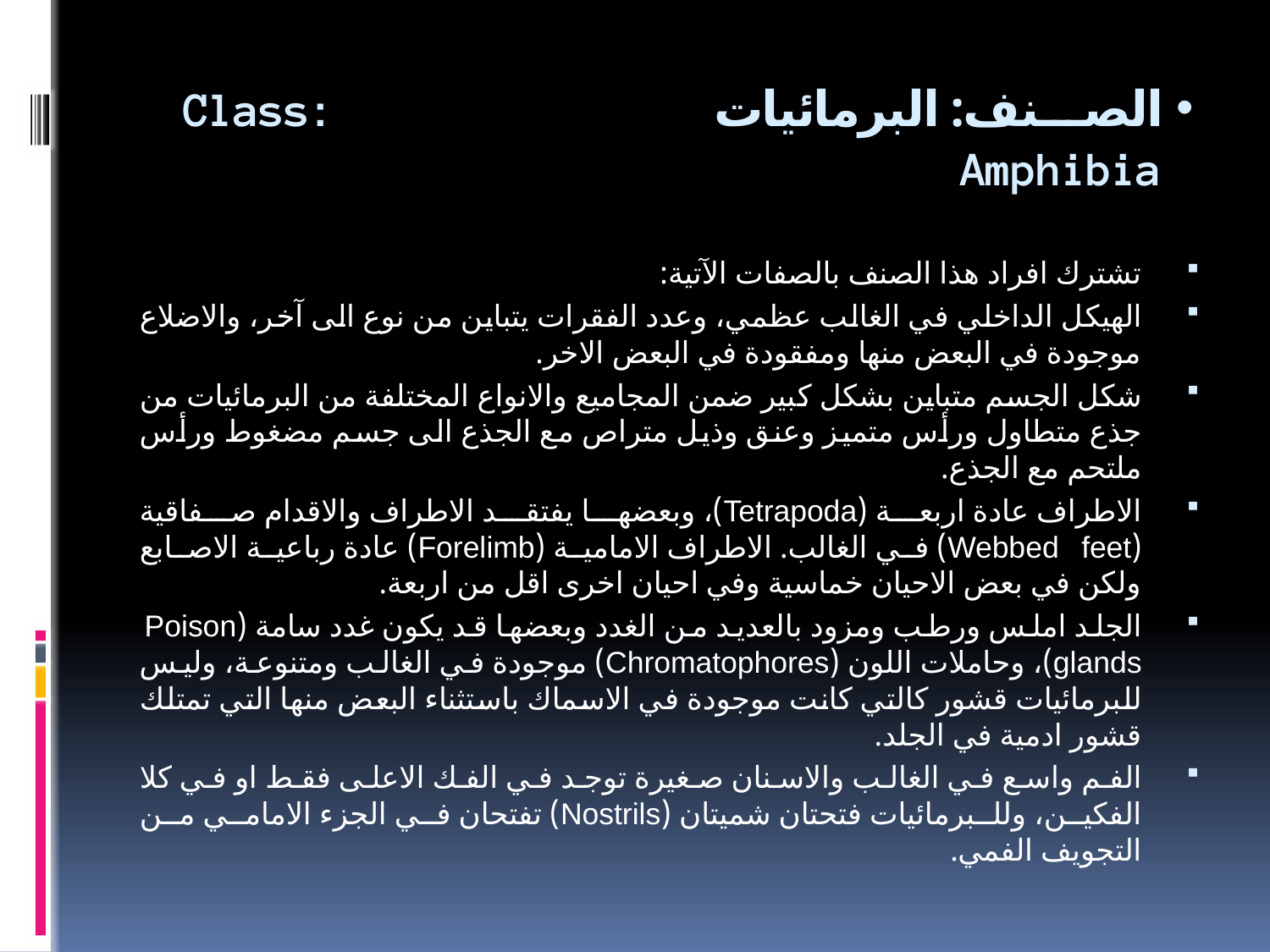

# الصنف: البرمائيات                                  Class: Amphibia
تشترك افراد هذا الصنف بالصفات الآتية:
الهيكل الداخلي في الغالب عظمي، وعدد الفقرات يتباين من نوع الى آخر، والاضلاع موجودة في البعض منها ومفقودة في البعض الاخر.
شكل الجسم متباين بشكل كبير ضمن المجاميع والانواع المختلفة من البرمائيات من جذع متطاول ورأس متميز وعنق وذيل متراص مع الجذع الى جسم مضغوط ورأس ملتحم مع الجذع.
الاطراف عادة اربعة (Tetrapoda)، وبعضها يفتقد الاطراف والاقدام صفاقية (Webbed feet) في الغالب. الاطراف الامامية (Forelimb) عادة رباعية الاصابع ولكن في بعض الاحيان خماسية وفي احيان اخرى اقل من اربعة.
الجلد املس ورطب ومزود بالعديد من الغدد وبعضها قد يكون غدد سامة (Poison glands)، وحاملات اللون (Chromatophores) موجودة في الغالب ومتنوعة، وليس للبرمائيات قشور كالتي كانت موجودة في الاسماك باستثناء البعض منها التي تمتلك قشور ادمية في الجلد.
الفم واسع في الغالب والاسنان صغيرة توجد في الفك الاعلى فقط او في كلا الفكين، وللبرمائيات فتحتان شميتان (Nostrils) تفتحان في الجزء الامامي من التجويف الفمي.